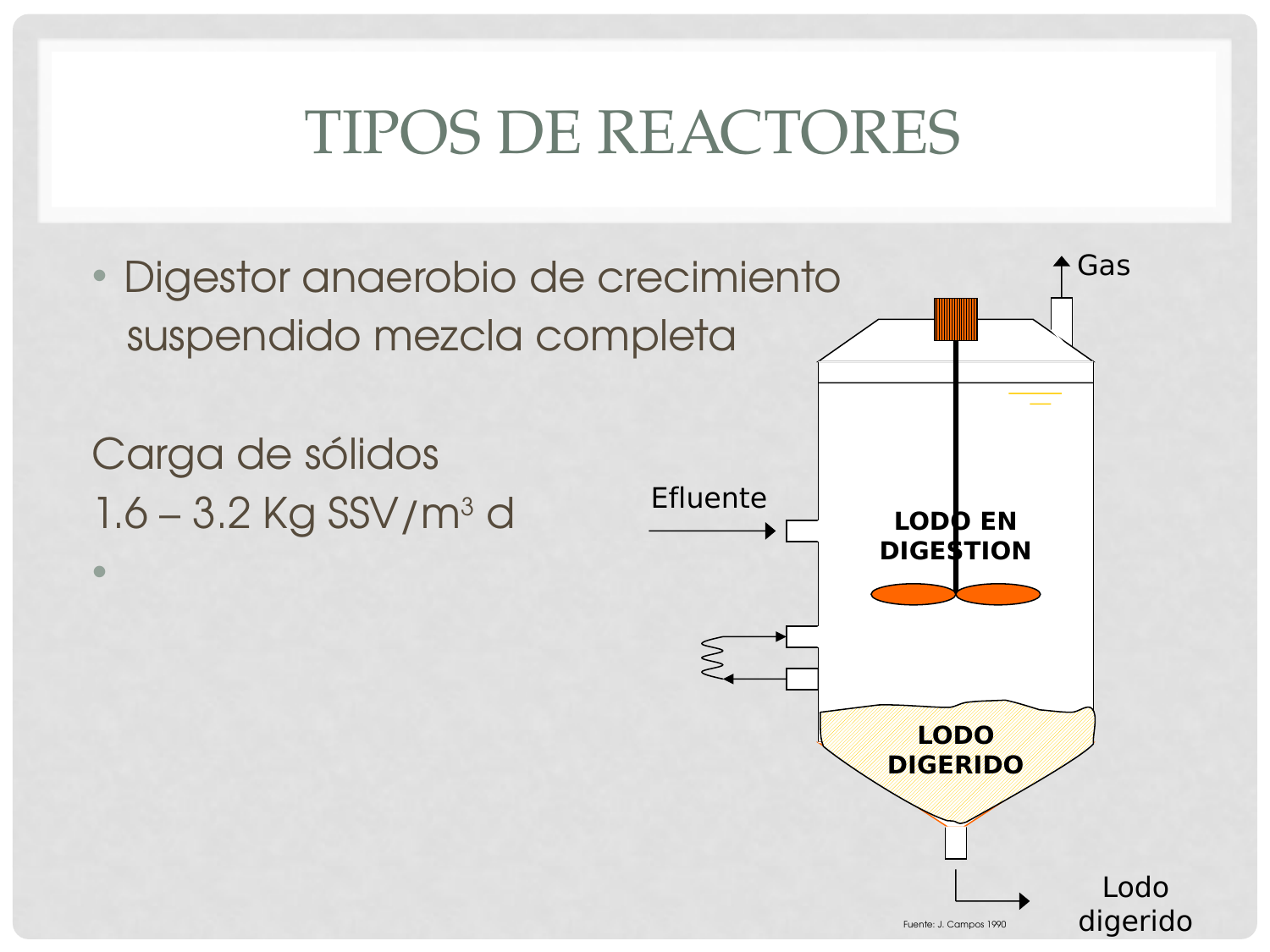

# Tipos de reactores
Gas

Efluente
LODO EN DIGESTION

LODO DIGERIDO

Lodo digerido

Digestor anaerobio de crecimiento
   suspendido mezcla completa

Carga de sólidos
1.6 – 3.2 Kg SSV/m3 d

Fuente: J. Campos 1990